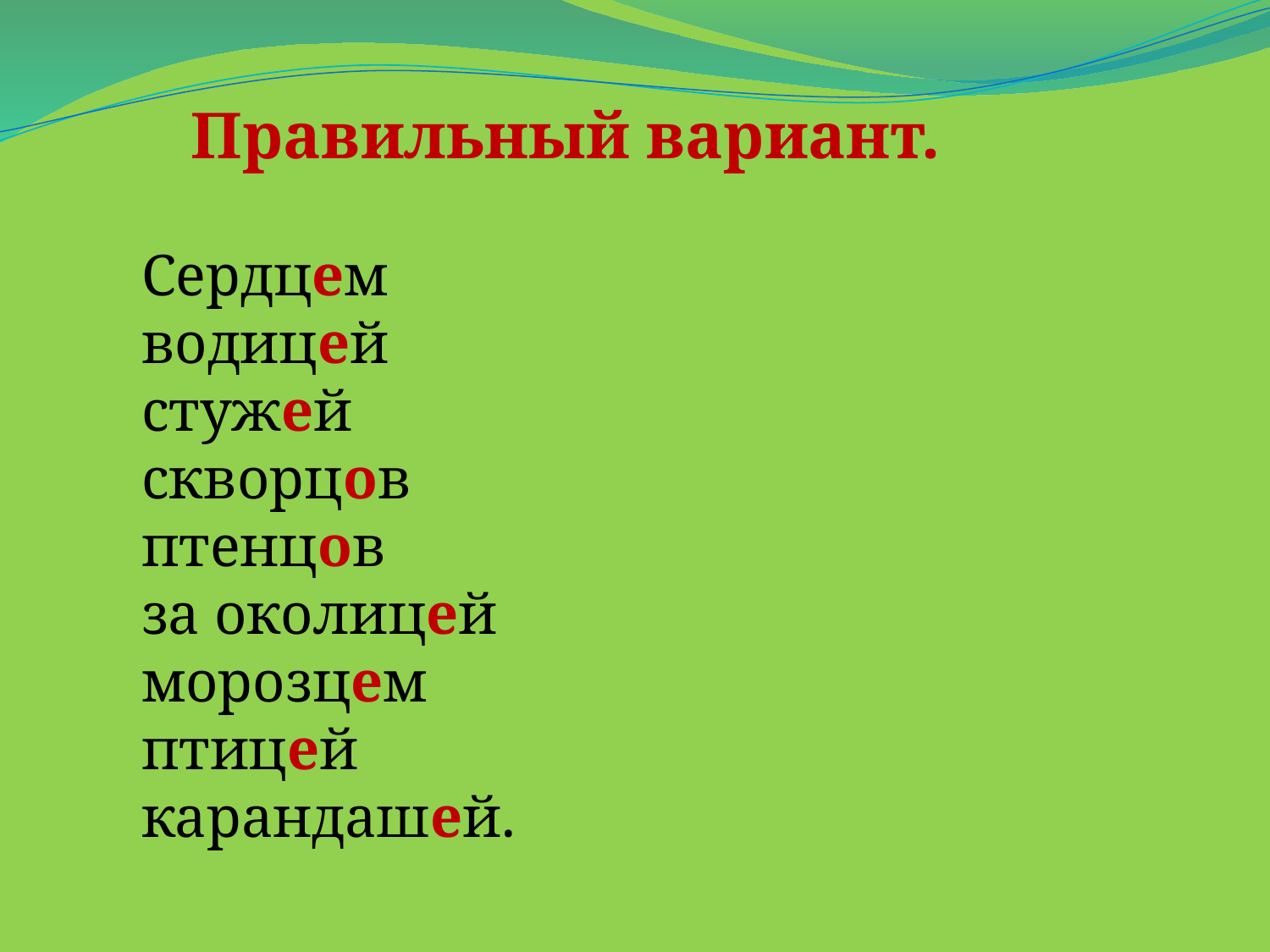

Правильный вариант.

Сердцем
водицей
стужей
скворцов
птенцов
за околицей
морозцем
птицей
карандашей.